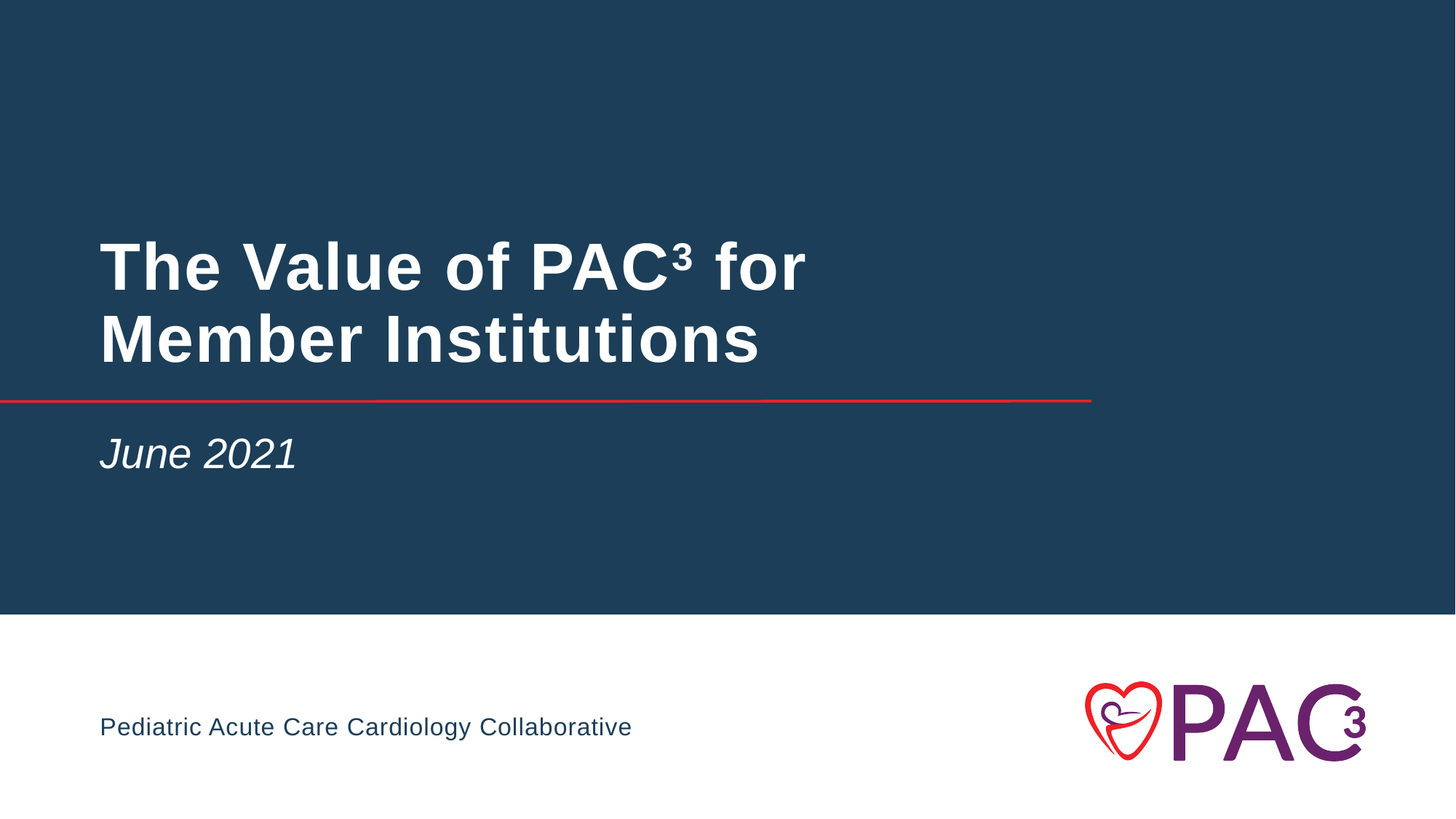

# The Value of PAC3 for Member Institutions
June 2021